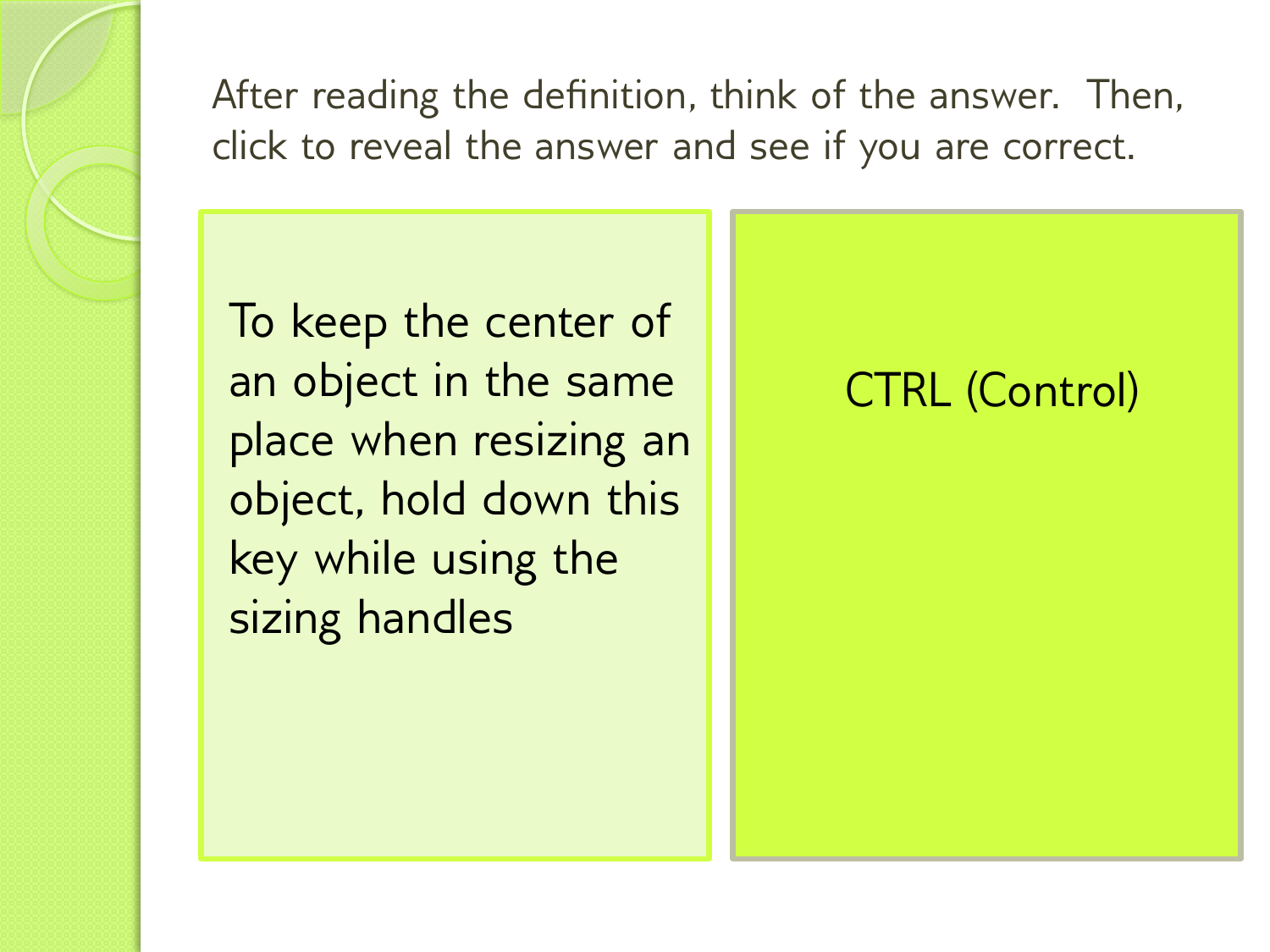

# After reading the definition, think of the answer.  Then, click to reveal the answer and see if you are correct.

To keep the center of an object in the same place when resizing an object, hold down this key while using the sizing handles

CTRL (Control)